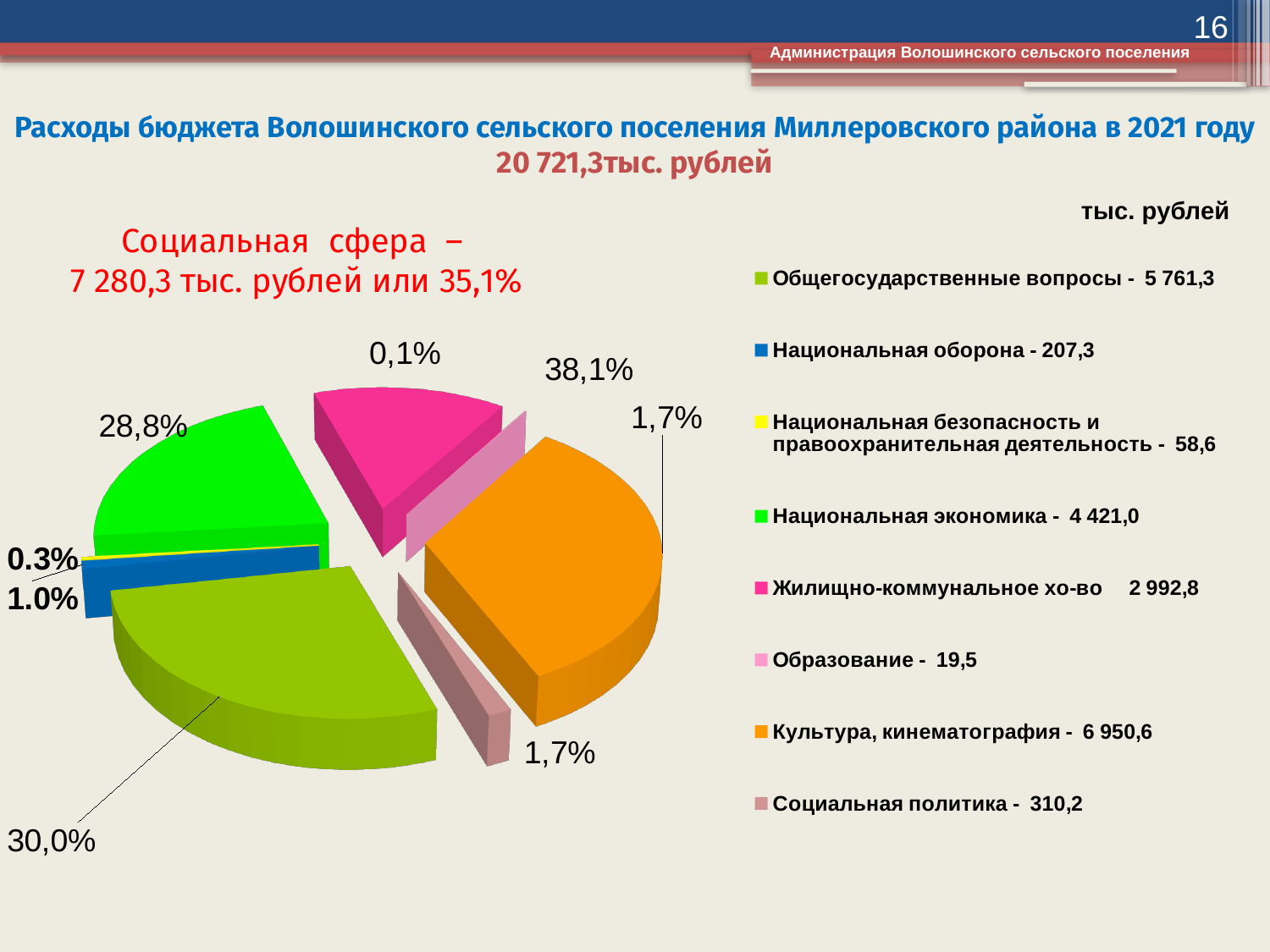

16
Администрация Волошинского сельского поселения
# Расходы бюджета Волошинского сельского поселения Миллеровского района в 2021 году 20 721,3тыс. рублей
тыс. рублей

[unsupported chart]